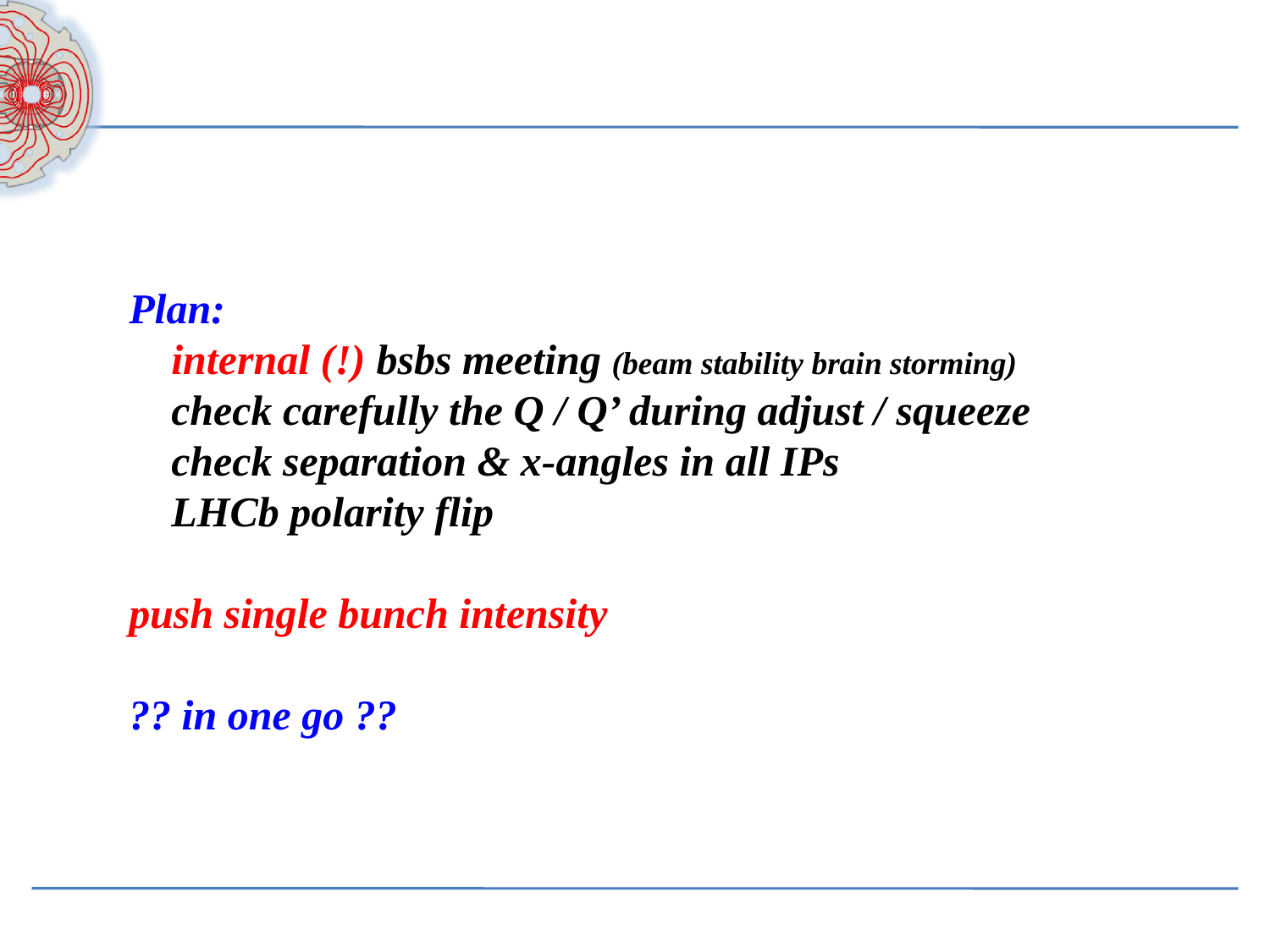

Plan:
    internal (!) bsbs meeting (beam stability brain storming)
    check carefully the Q / Q’ during adjust / squeeze
    check separation & x-angles in all IPs
    LHCb polarity flip

push single bunch intensity

?? in one go ??